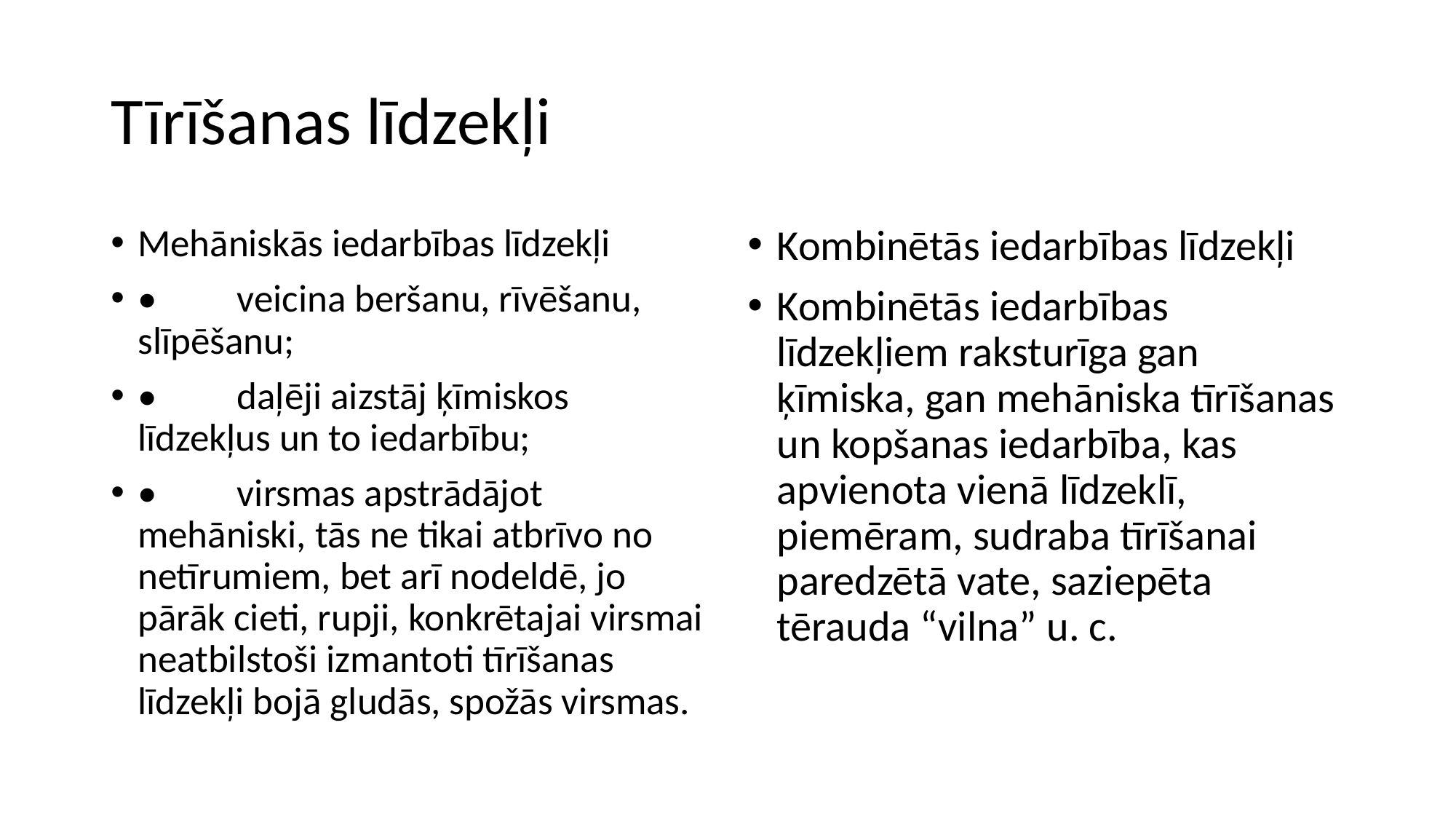

# Tīrīšanas līdzekļi
Mehāniskās iedarbības līdzekļi
•	veicina beršanu, rīvēšanu, slīpēšanu;
•	daļēji aizstāj ķīmiskos līdzekļus un to iedarbību;
•	virsmas apstrādājot mehāniski, tās ne tikai atbrīvo no netīrumiem, bet arī nodeldē, jo pārāk cieti, rupji, konkrētajai virsmai neatbilstoši izmantoti tīrīšanas līdzekļi bojā gludās, spožās virsmas.

Kombinētās iedarbības līdzekļi
Kombinētās iedarbības līdzekļiem raksturīga gan ķīmiska, gan mehāniska tīrīšanas un kopšanas iedarbība, kas apvienota vienā līdzeklī, piemēram, sudraba tīrīšanai paredzētā vate, saziepēta tērauda “vilna” u. c.